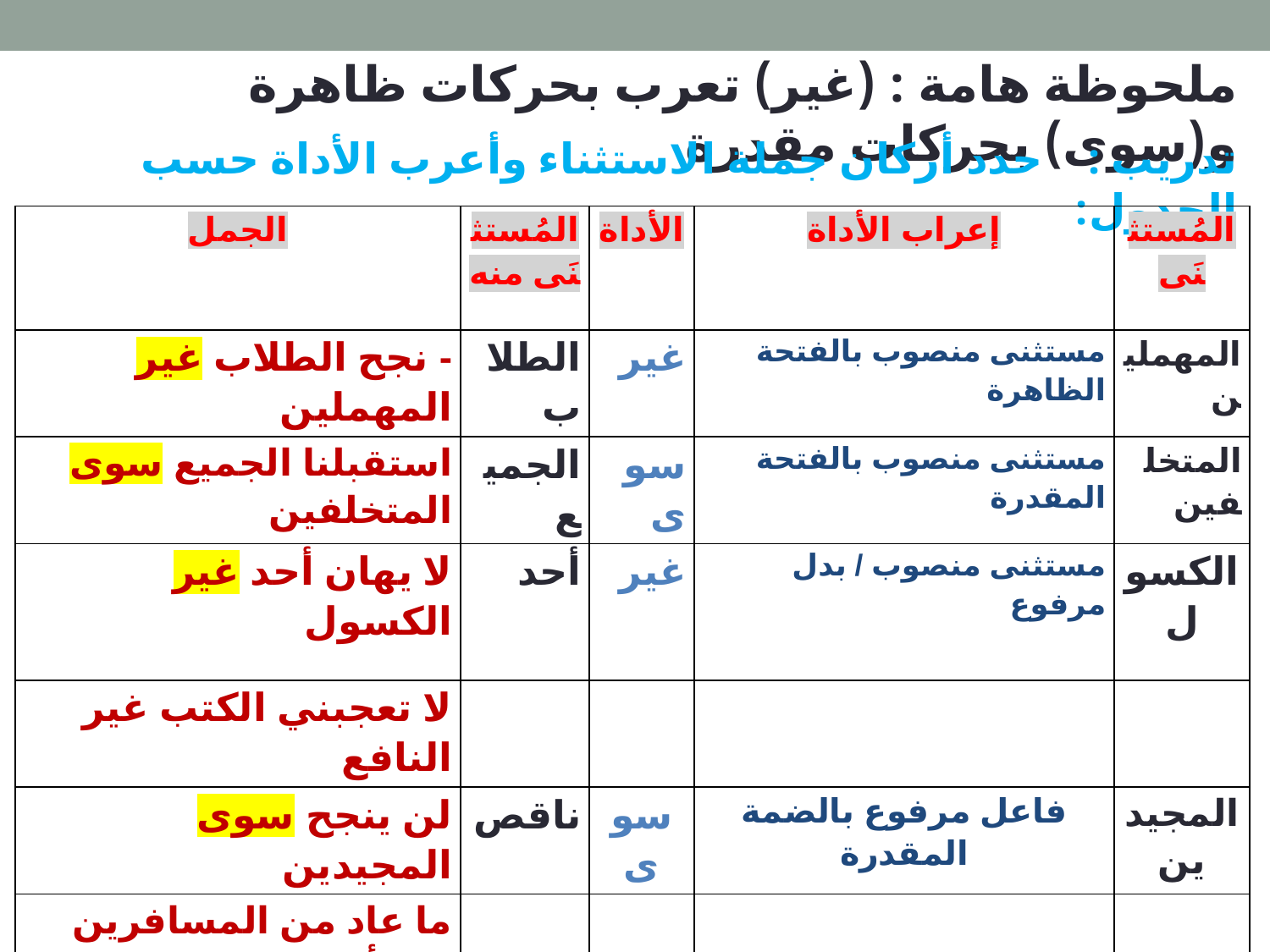

ملحوظة هامة : (غير) تعرب بحركات ظاهرة و(سوى) بحركات مقدرة
تدريب :    حدد أركان جملة الاستثناء وأعرب الأداة حسب الجدول:
| الجمل | المُستثنَى منه | الأداة | إعراب الأداة | المُستثنَى |
| --- | --- | --- | --- | --- |
| - نجح الطلاب غير المهملين | الطلاب | غير | مستثنى منصوب بالفتحة الظاهرة | المهملين |
| استقبلنا الجميع سوى المتخلفين | الجميع | سوى | مستثنى منصوب بالفتحة المقدرة | المتخلفين |
| لا يهان أحد غير الكسول | أحد | غير | مستثنى منصوب / بدل مرفوع | الكسول |
| لا تعجبني الكتب غير النافع |  |  |  |  |
| لن ينجح سوى المجيدين | ناقص | سوى | فاعل مرفوع بالضمة المقدرة | المجيدين |
| ما عاد من المسافرين غير أخيك |  |  |  |  |
| لا تصاحب سوى الأخيار |  |  |  |  |